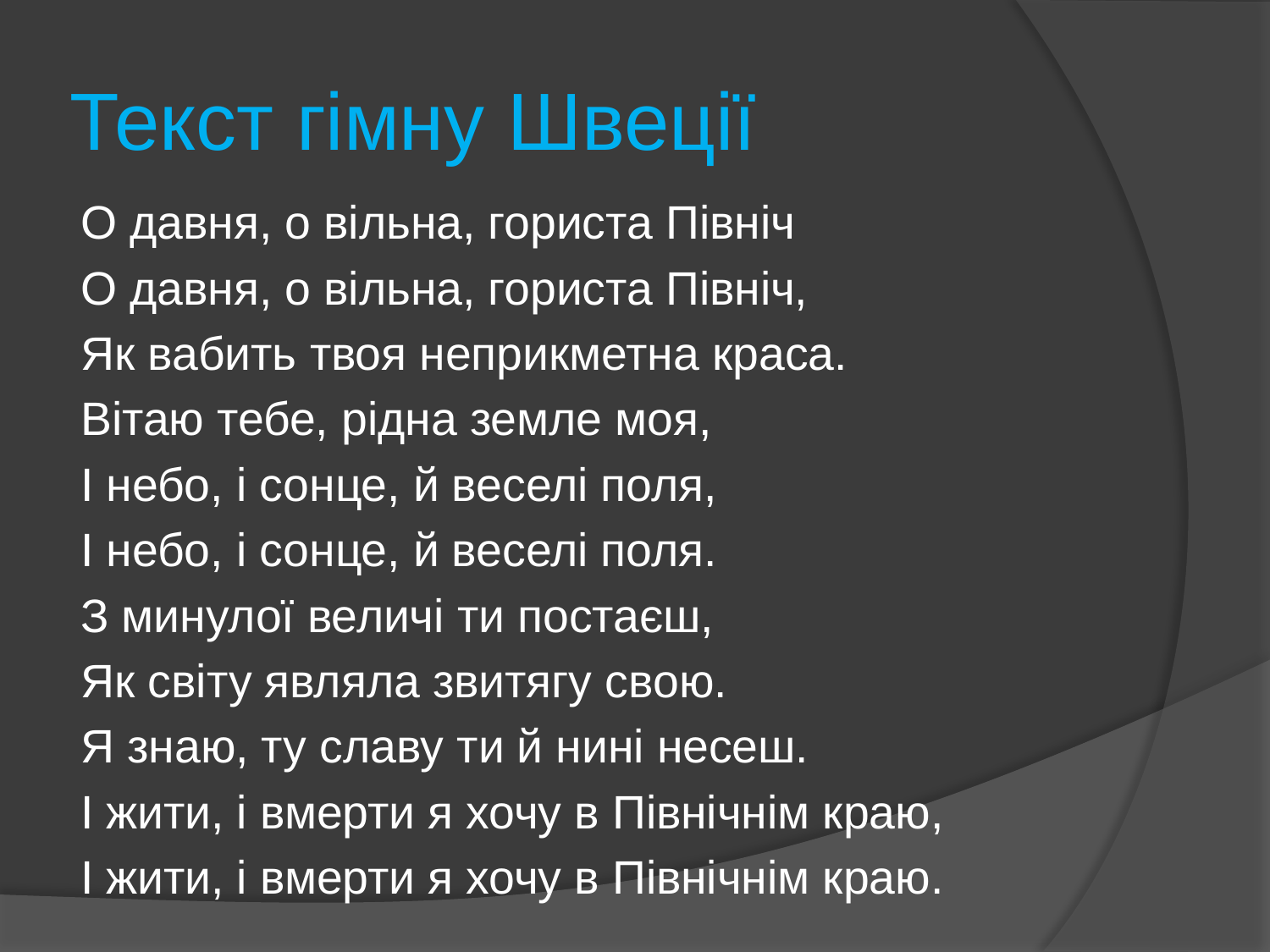

# Текст гімну Швеції
О давня, о вільна, гориста Північ
О давня, о вільна, гориста Північ,
Як вабить твоя неприкметна краса.
Вітаю тебе, рідна земле моя,
І небо, і сонце, й веселі поля,
І небо, і сонце, й веселі поля.
З минулої величі ти постаєш,
Як світу являла звитягу свою.
Я знаю, ту славу ти й нині несеш.
І жити, і вмерти я хочу в Північнім краю,
І жити, і вмерти я хочу в Північнім краю.